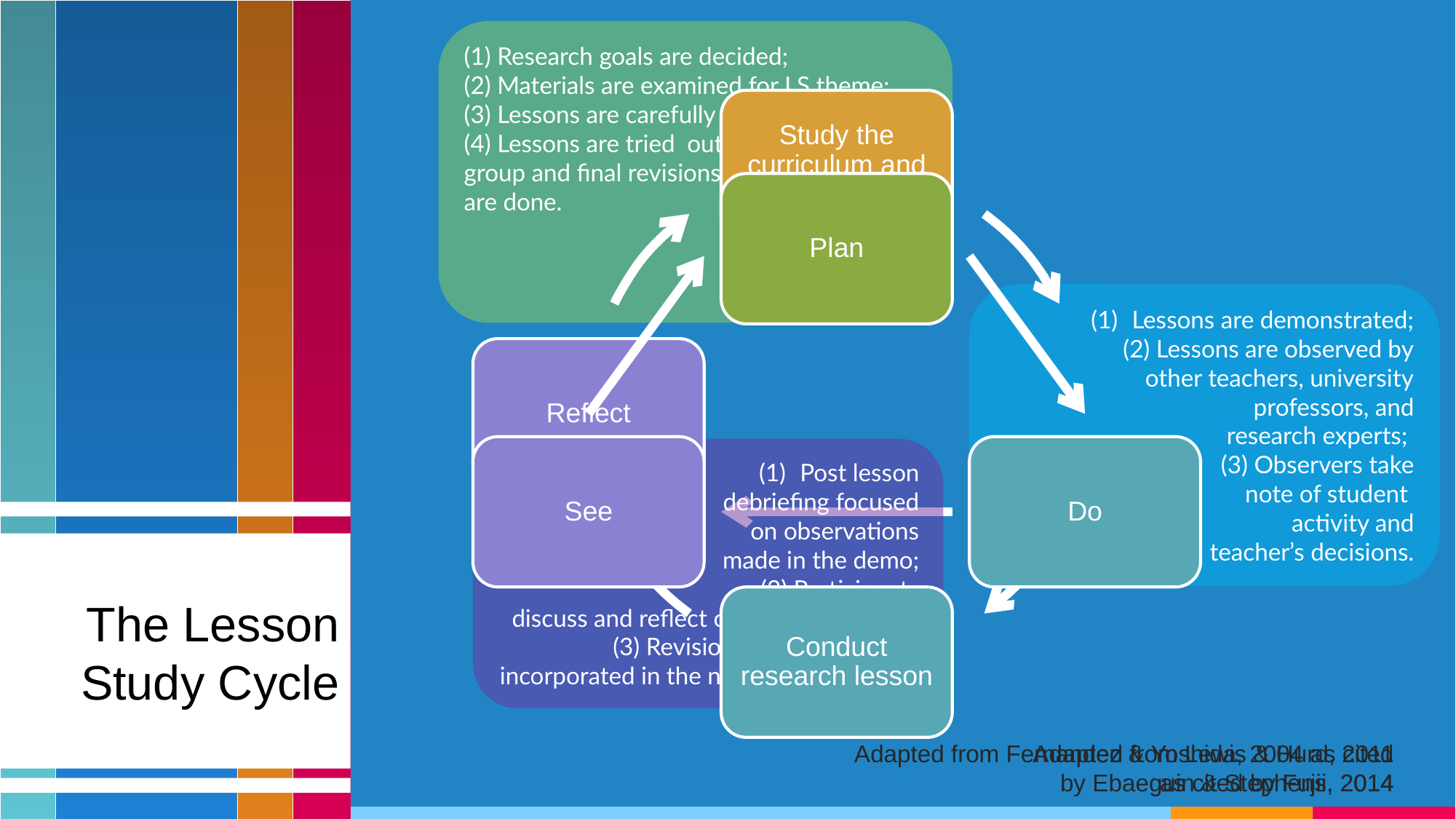

(1) Research goals are decided;
(2) Materials are examined for LS theme;
(3) Lessons are carefully designed;
(4) Lessons are tried  out within the LS group and final revisions
are done.

Study the curriculum and formulate goals

Plan
Lessons are demonstrated;
(2) Lessons are observed by
other teachers, university
professors, and
research experts;
(3) Observers take
note of student
activity and
teacher’s decisions.
Reflect
See
Do
Post lesson
debriefing focused
on observations
made in the demo;
(2) Participants
discuss and reflect on what transpired;
(3) Revisions are decided and incorporated in the next planning phase

The Lesson Study Cycle
Conduct research lesson
Adapted from Lewis & Hurd, 2011
as cited by Fujii, 2014
Adapted from Fernandez & Yoshida, 2004 as cited by Ebaeguin & Stephens, 2014